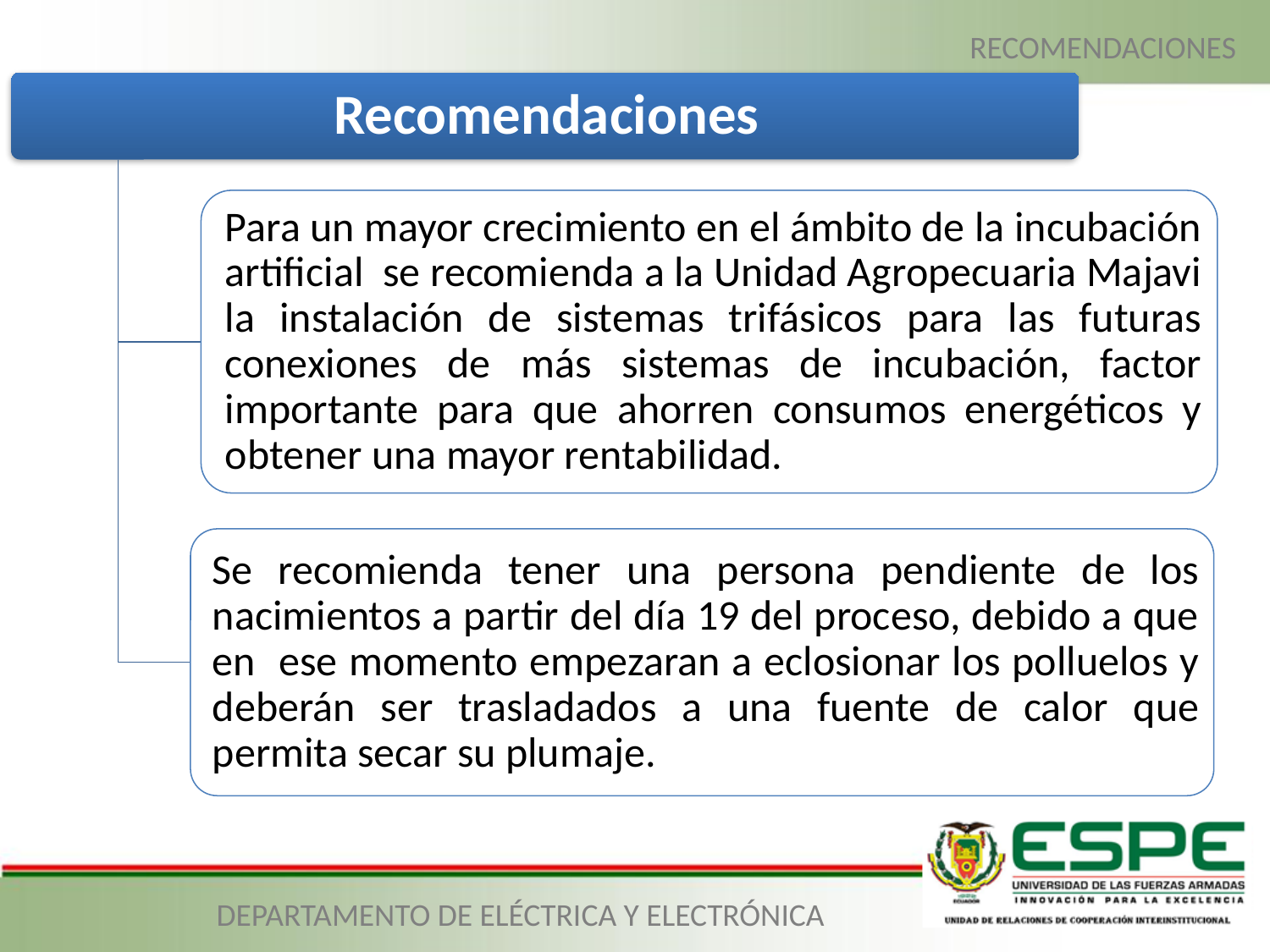

RECOMENDACIONES
Recomendaciones
Para un mayor crecimiento en el ámbito de la incubación artificial  se recomienda a la Unidad Agropecuaria Majavi la instalación de sistemas trifásicos para las futuras conexiones de más sistemas de incubación, factor importante para que ahorren consumos energéticos y obtener una mayor rentabilidad.
Se recomienda tener una persona pendiente de los nacimientos a partir del día 19 del proceso, debido a que en  ese momento empezaran a eclosionar los polluelos y deberán ser trasladados a una fuente de calor que permita secar su plumaje.
DEPARTAMENTO DE ELÉCTRICA Y ELECTRÓNICA